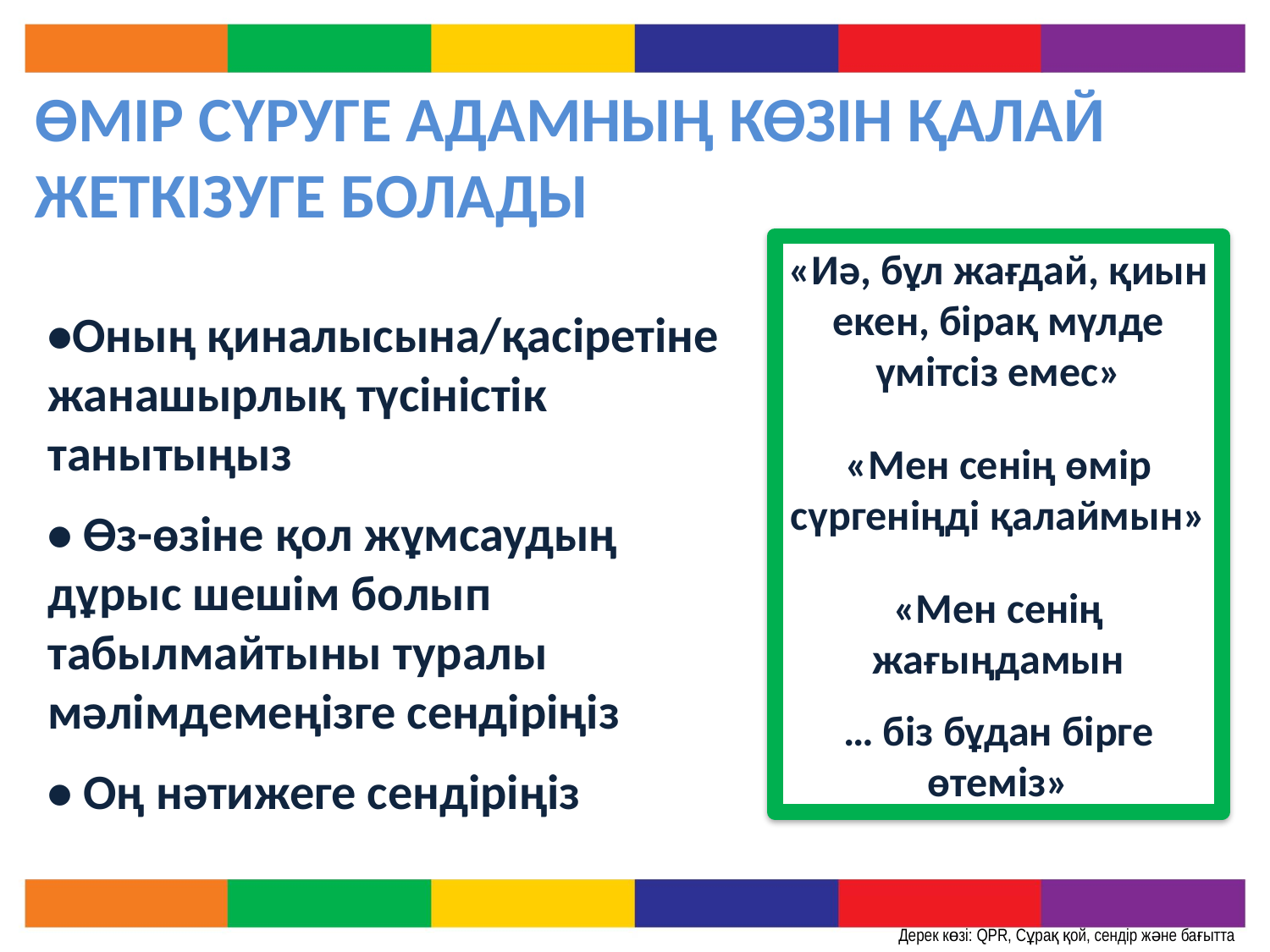

# ӨМІР СҮРУГЕ АДАМНЫҢ КӨЗІН ҚАЛАЙ ЖЕТКІЗУГЕ БОЛАДЫ
«Иә, бұл жағдай, қиын екен, бірақ мүлде үмітсіз емес»
«Мен сенің өмір сүргеніңді қалаймын»
«Мен сенің жағыңдамын
… біз бұдан бірге өтеміз»
•Оның қиналысына/қасіретіне жанашырлық түсіністік танытыңыз
• Өз-өзіне қол жұмсаудың дұрыс шешім болып табылмайтыны туралы мәлімдемеңізге сендіріңіз
• Оң нәтижеге сендіріңіз
 Дерек көзі: QPR, Сұрақ қой, сендір және бағытта